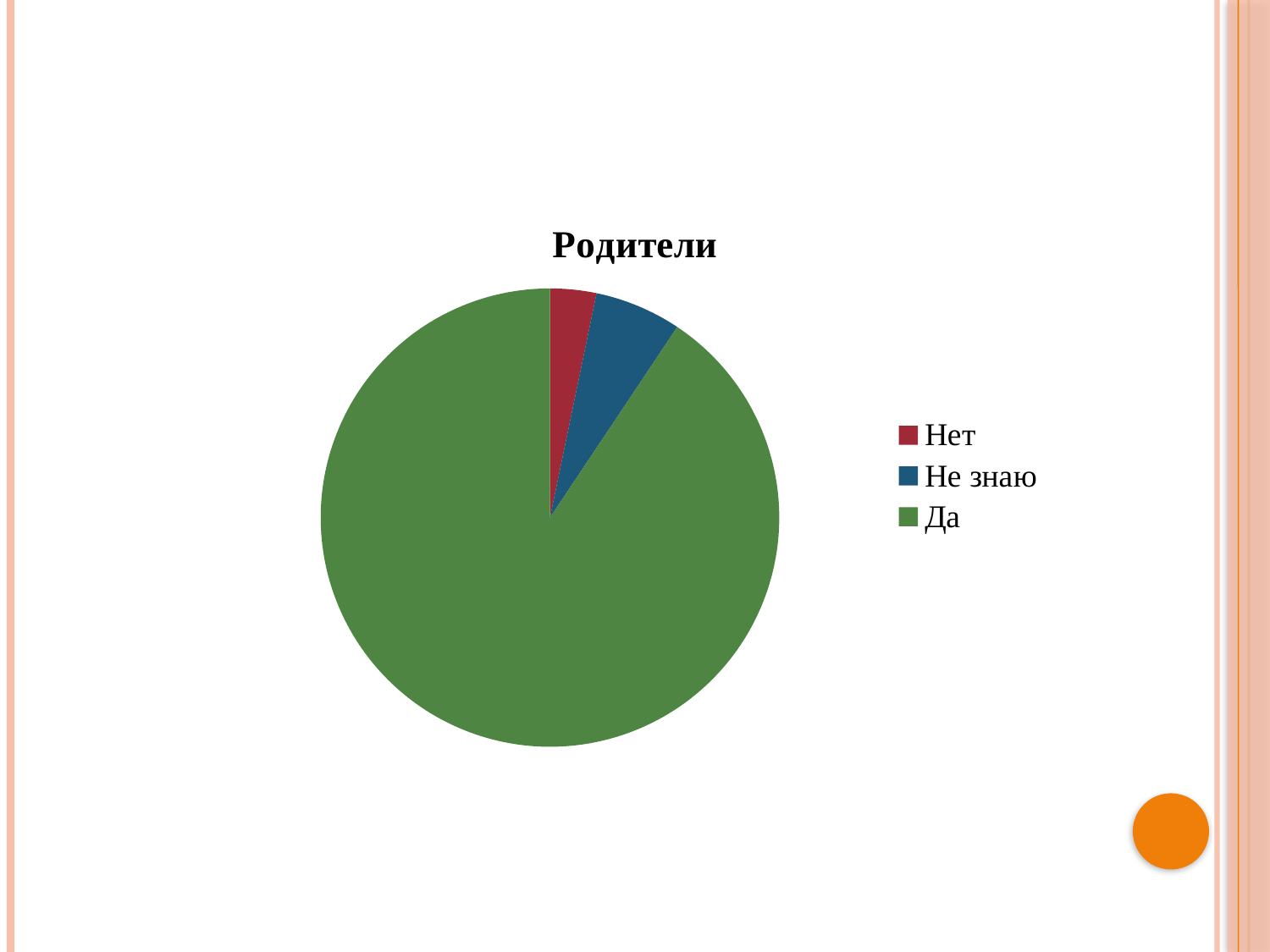

### Chart:

| Category | Родители |
|---|---|
|  | None |
| Нет | 3.2 |
| Не знаю | 6.0 |
| Да | 89.0 |